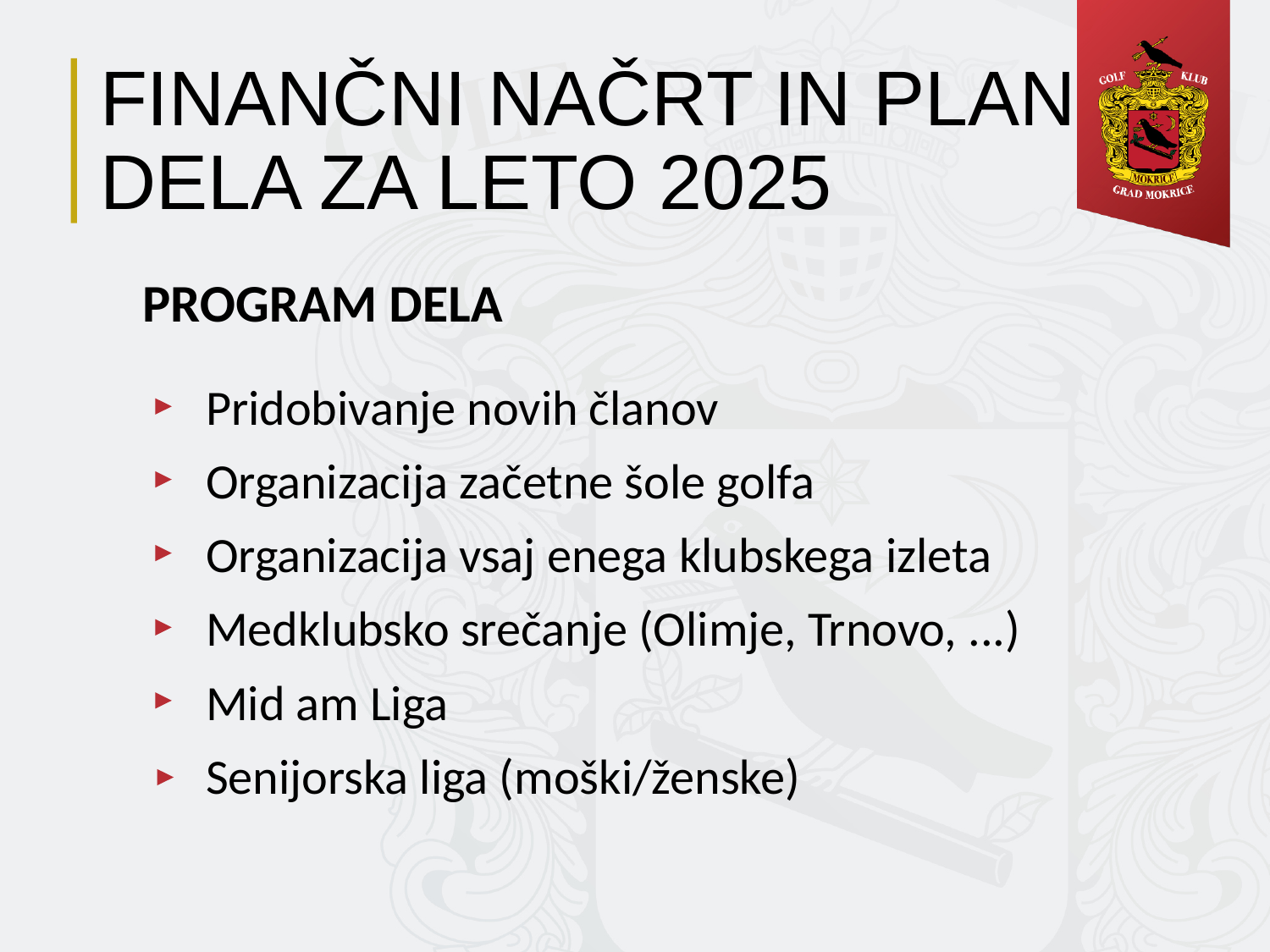

# FINANČNI NAČRT IN PLAN DELA ZA LETO 2025

PROGRAM DELA

Pridobivanje novih članov
Organizacija začetne šole golfa
Organizacija vsaj enega klubskega izleta
Medklubsko srečanje (Olimje, Trnovo, ...)
Mid am Liga
Senijorska liga (moški/ženske)